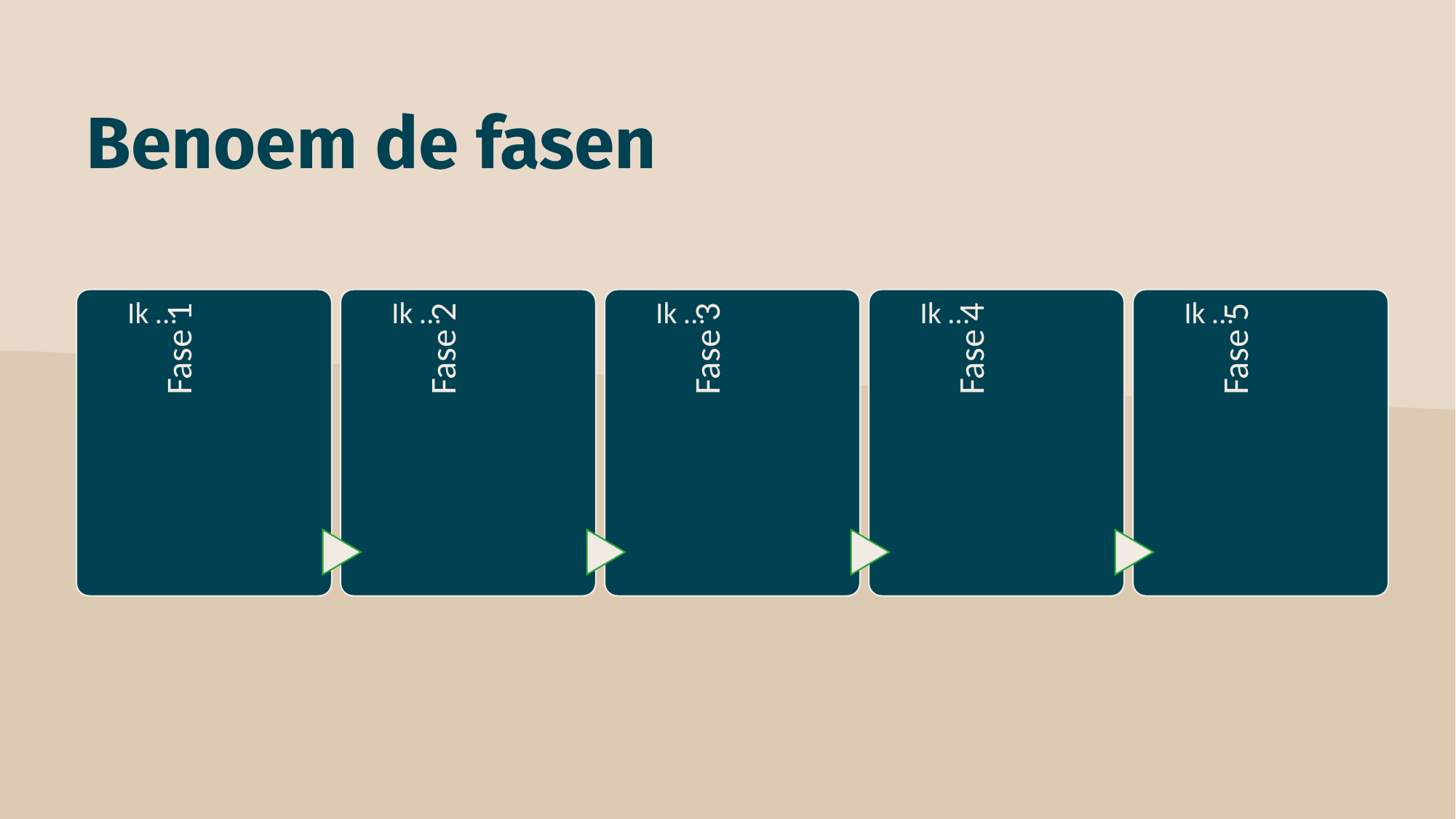

# Benoem de fasen
Fase 1
Ik …
Fase 2
Ik …
Fase 3
Ik …
Fase 4
Ik …
Fase 5
Ik …